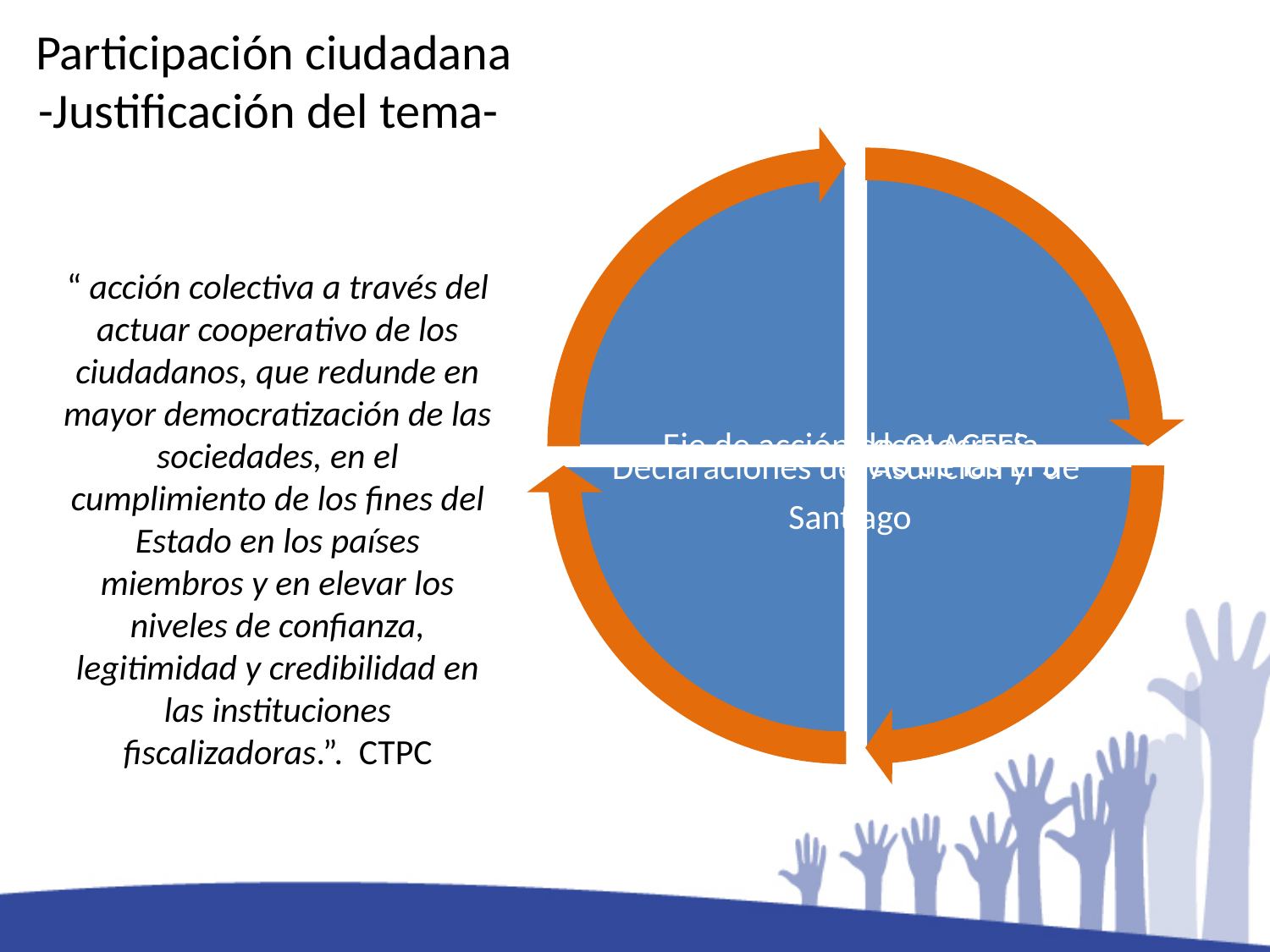

# Participación ciudadana -Justificación del tema-
Esencial a la democracia
Valor y beneficio de las EFS

Declaraciones de  Asunción y  de
 Santiago
Eje de acción de OLACEFS
“ acción colectiva a través del actuar cooperativo de los ciudadanos, que redunde en mayor democratización de las sociedades, en el cumplimiento de los fines del Estado en los países miembros y en elevar los niveles de confianza, legitimidad y credibilidad en las instituciones fiscalizadoras.”.  CTPC